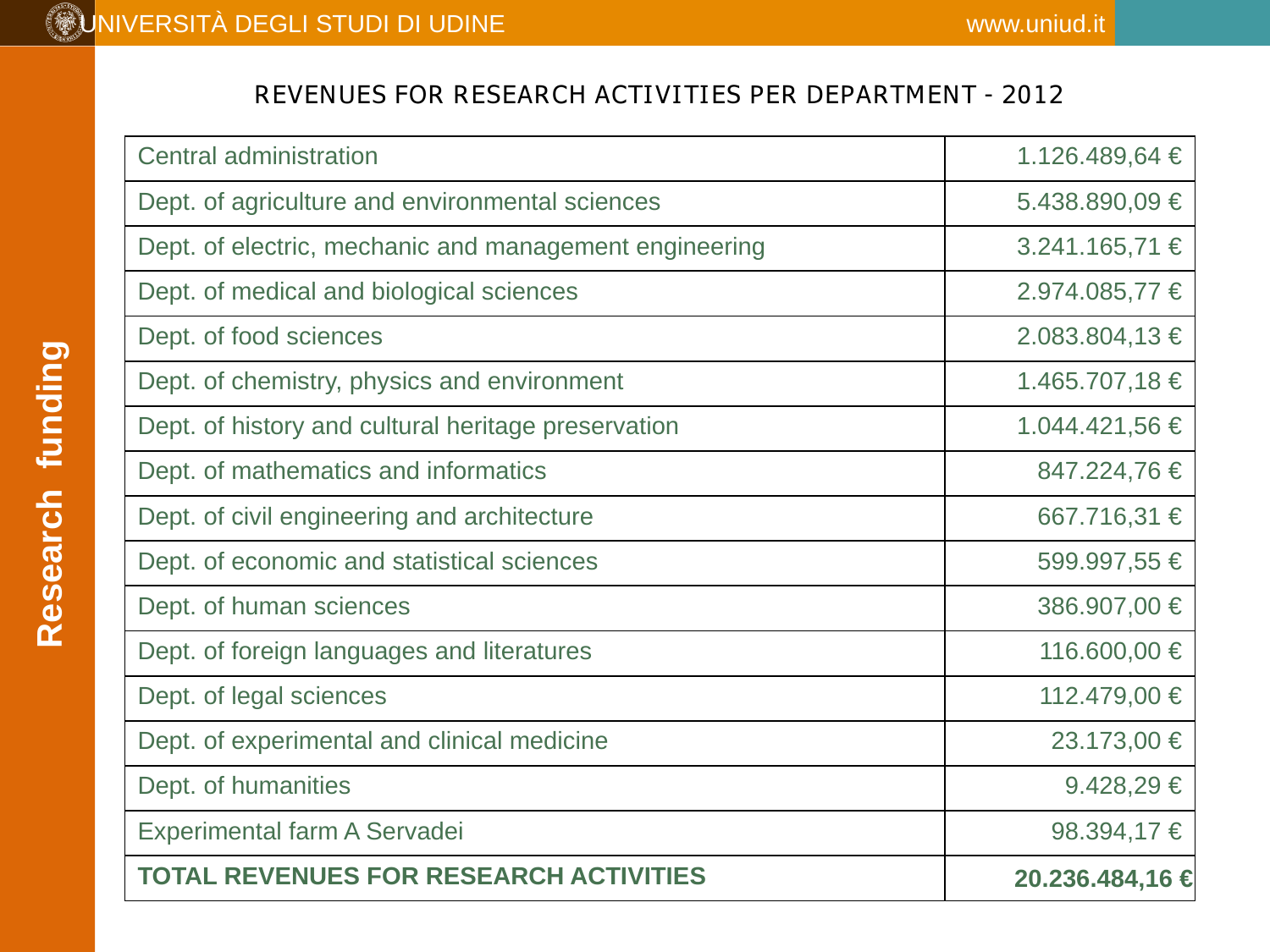

REVENUES FOR RESEARCH ACTIVITIES PER DEPARTMENT - 2012

| Central administration | 1.126.489,64 € |
| --- | --- |
| Dept. of agriculture and environmental sciences | 5.438.890,09 € |
| Dept. of electric, mechanic and management engineering | 3.241.165,71 € |
| Dept. of medical and biological sciences | 2.974.085,77 € |
| Dept. of food sciences | 2.083.804,13 € |
| Dept. of chemistry, physics and environment | 1.465.707,18 € |
| Dept. of history and cultural heritage preservation | 1.044.421,56 € |
| Dept. of mathematics and informatics | 847.224,76 € |
| Dept. of civil engineering and architecture | 667.716,31 € |
| Dept. of economic and statistical sciences | 599.997,55 € |
| Dept. of human sciences | 386.907,00 € |
| Dept. of foreign languages and literatures | 116.600,00 € |
| Dept. of legal sciences | 112.479,00 € |
| Dept. of experimental and clinical medicine | 23.173,00 € |
| Dept. of humanities | 9.428,29 € |
| Experimental farm A Servadei | 98.394,17 € |
| TOTAL REVENUES FOR RESEARCH ACTIVITIES | 20.236.484,16 € |

 Research  funding